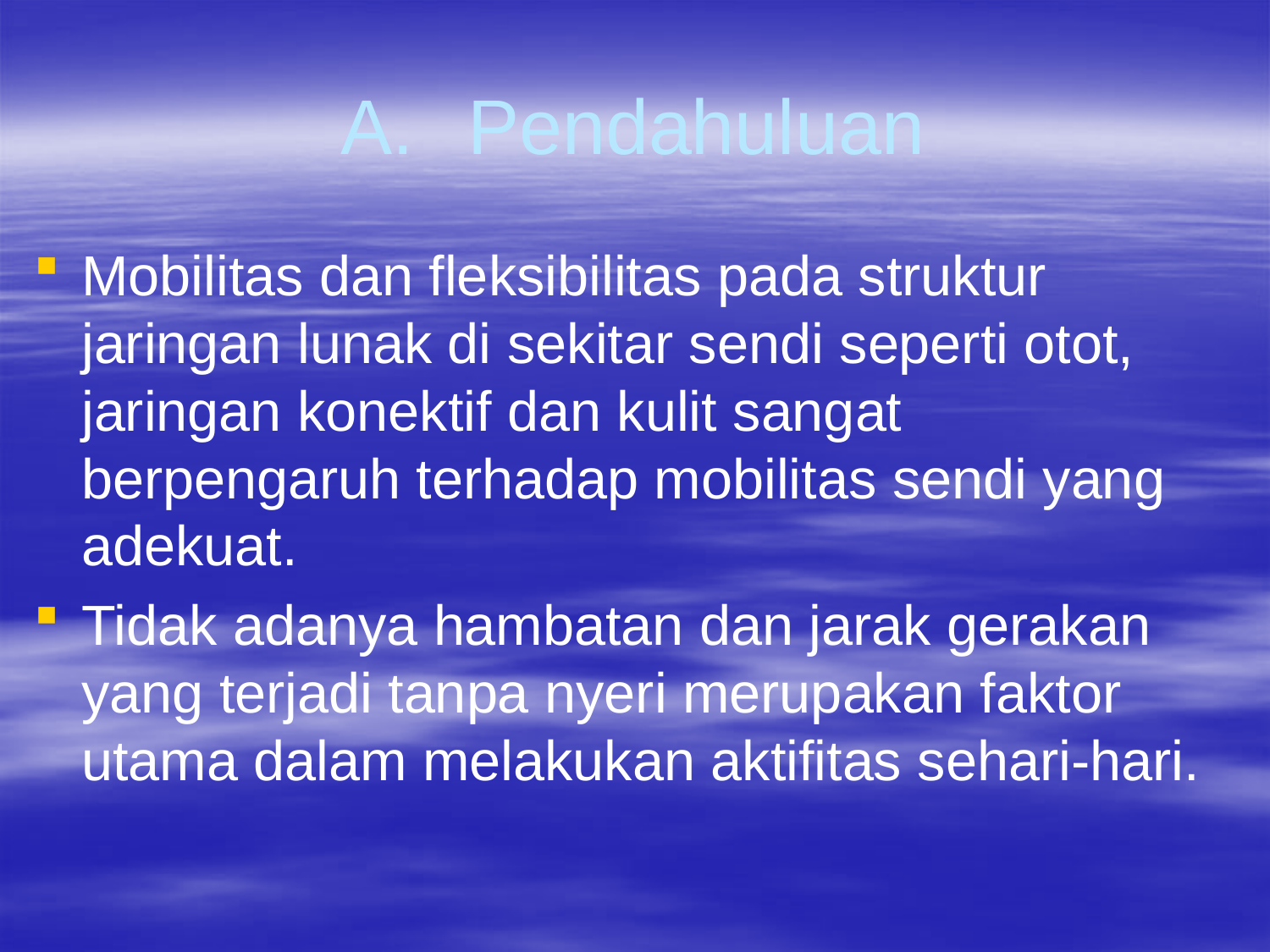

# A.	Pendahuluan
Mobilitas dan fleksibilitas pada struktur jaringan lunak di sekitar sendi seperti otot, jaringan konektif dan kulit sangat berpengaruh terhadap mobilitas sendi yang adekuat.
Tidak adanya hambatan dan jarak gerakan yang terjadi tanpa nyeri merupakan faktor utama dalam melakukan aktifitas sehari-hari.